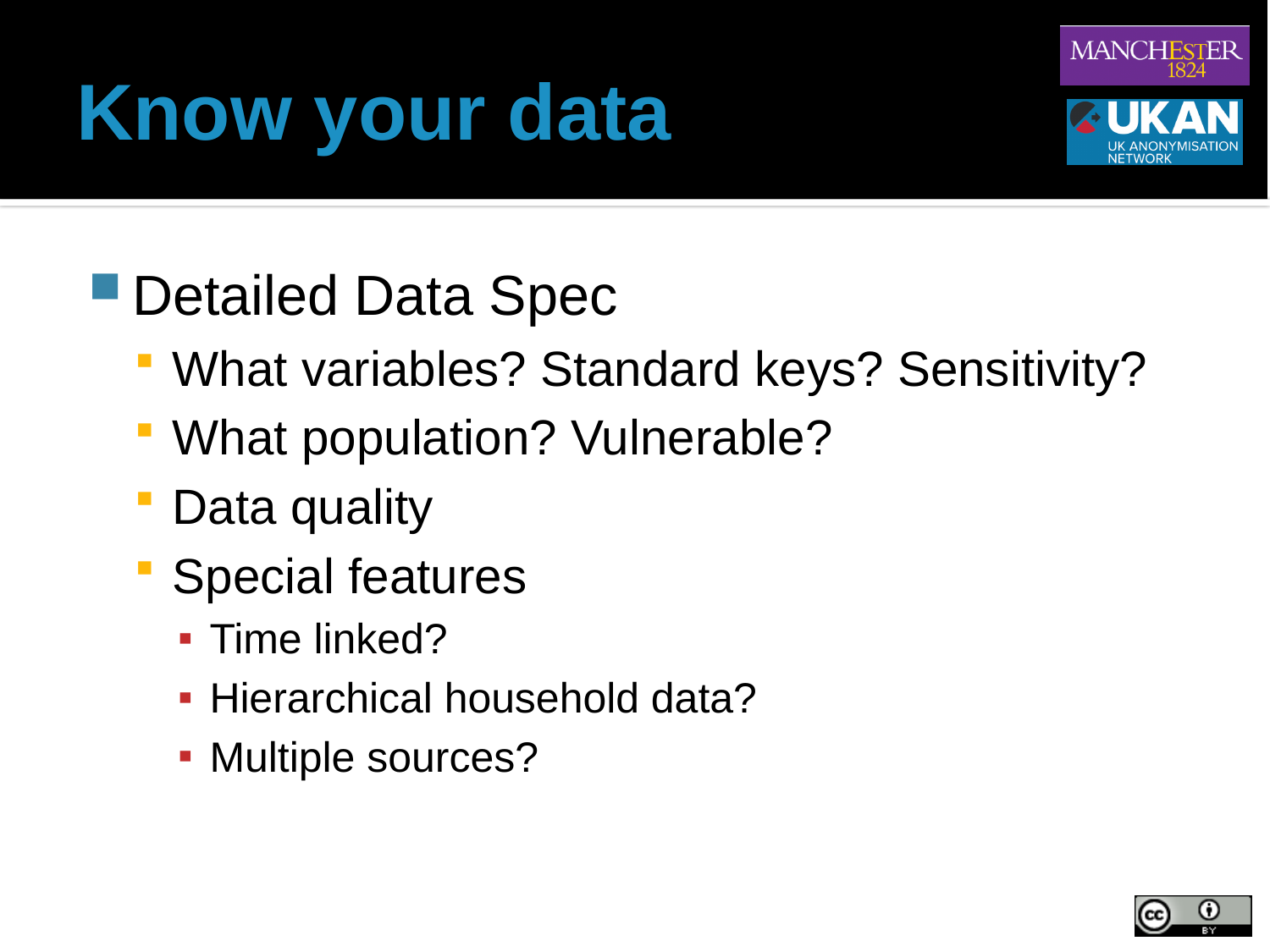

# Know your data
Detailed Data Spec
What variables? Standard keys? Sensitivity?
What population? Vulnerable?
Data quality
Special features
Time linked?
Hierarchical household data?
Multiple sources?